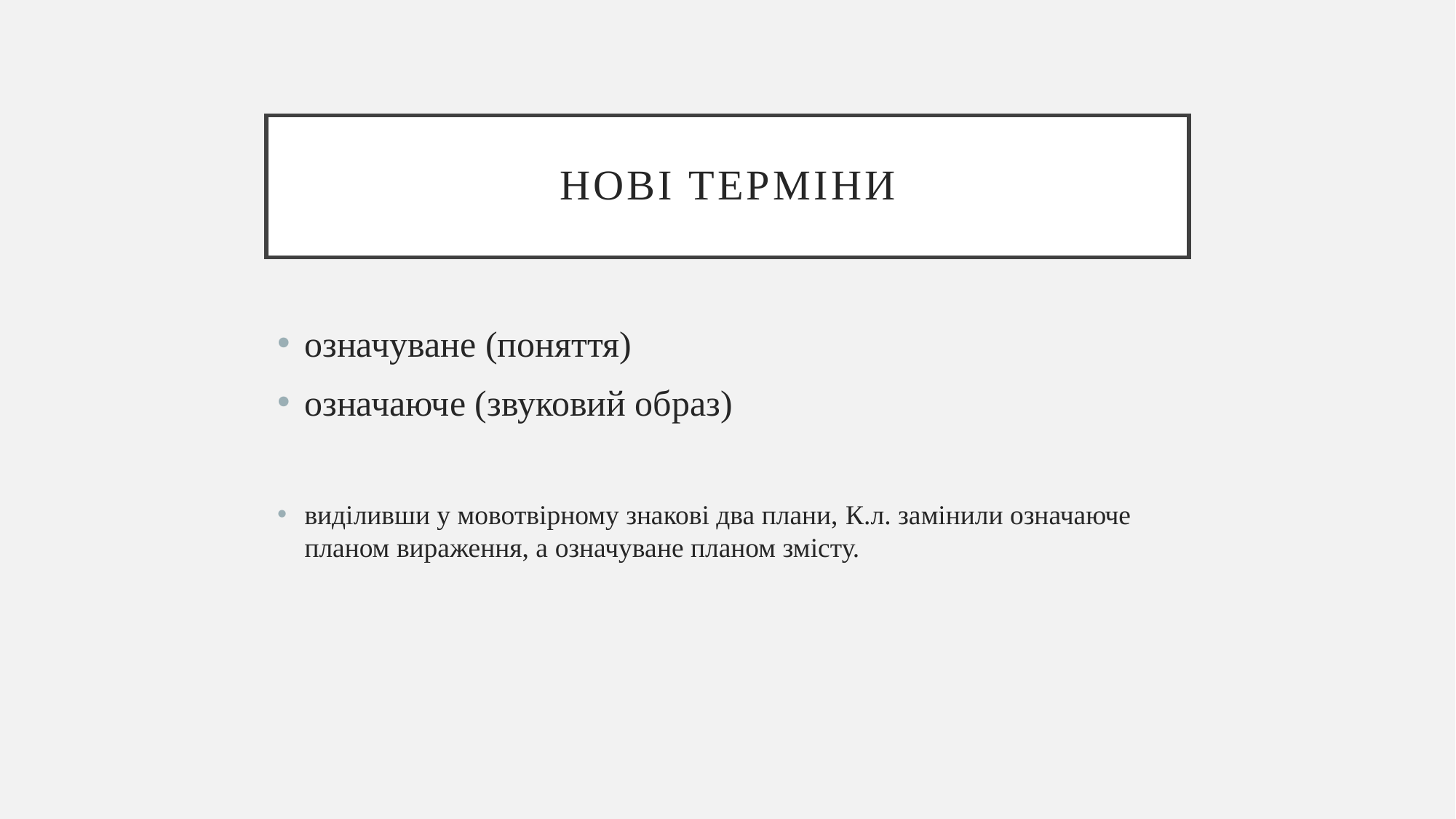

# Нові Терміни
означуване (поняття)
означаюче (звуковий образ)

виділивши у мовотвірному знакові два плани, К.л. замінили означаюче планом вираження, а означуване планом змісту.